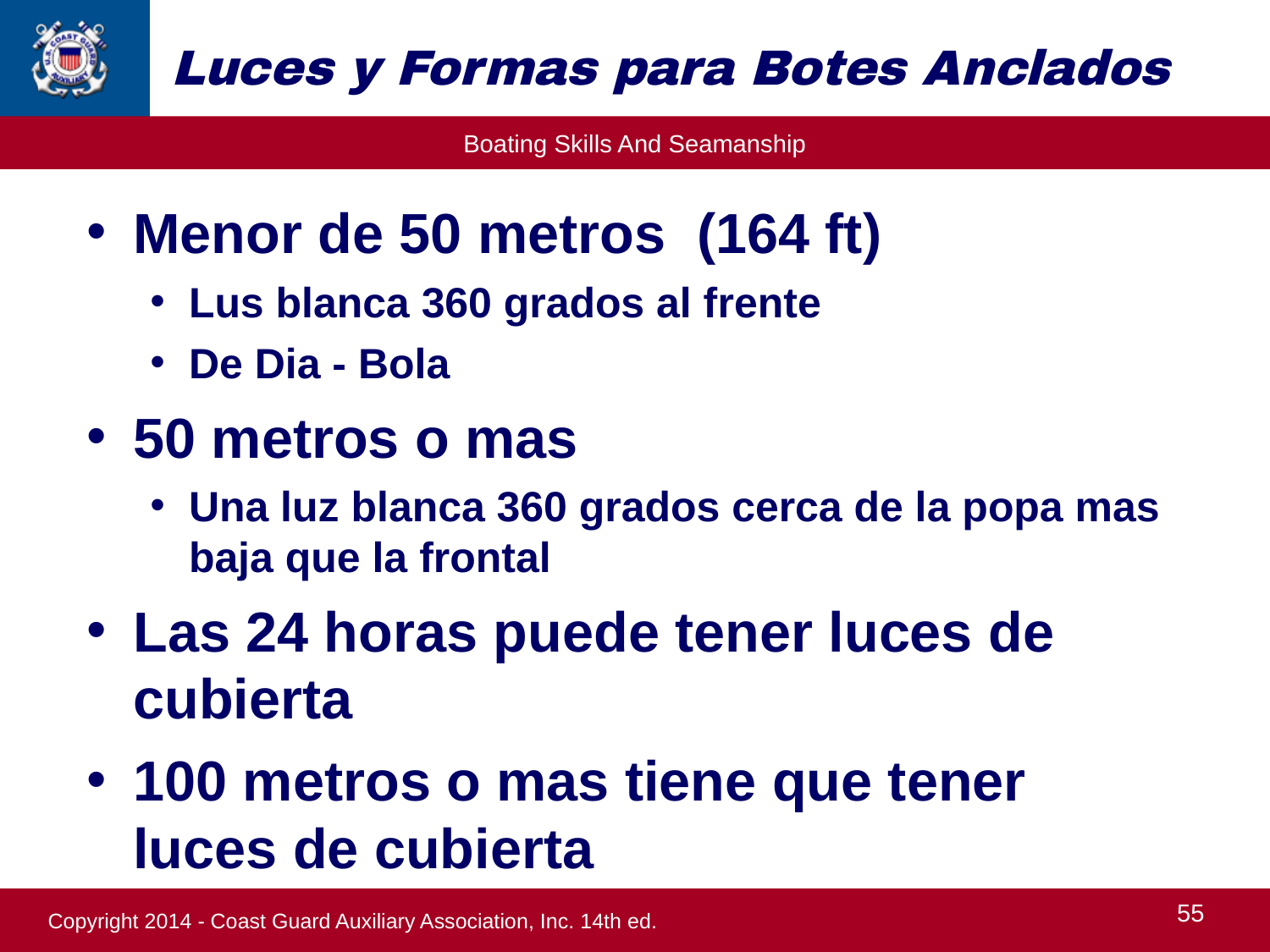

Luces y Formas para Botes Anclados
Menor de 50 metros  (164 ft)
Lus blanca 360 grados al frente
De Dia - Bola
50 metros o mas
Una luz blanca 360 grados cerca de la popa mas baja que la frontal
Las 24 horas puede tener luces de cubierta
100 metros o mas tiene que tener luces de cubierta
55